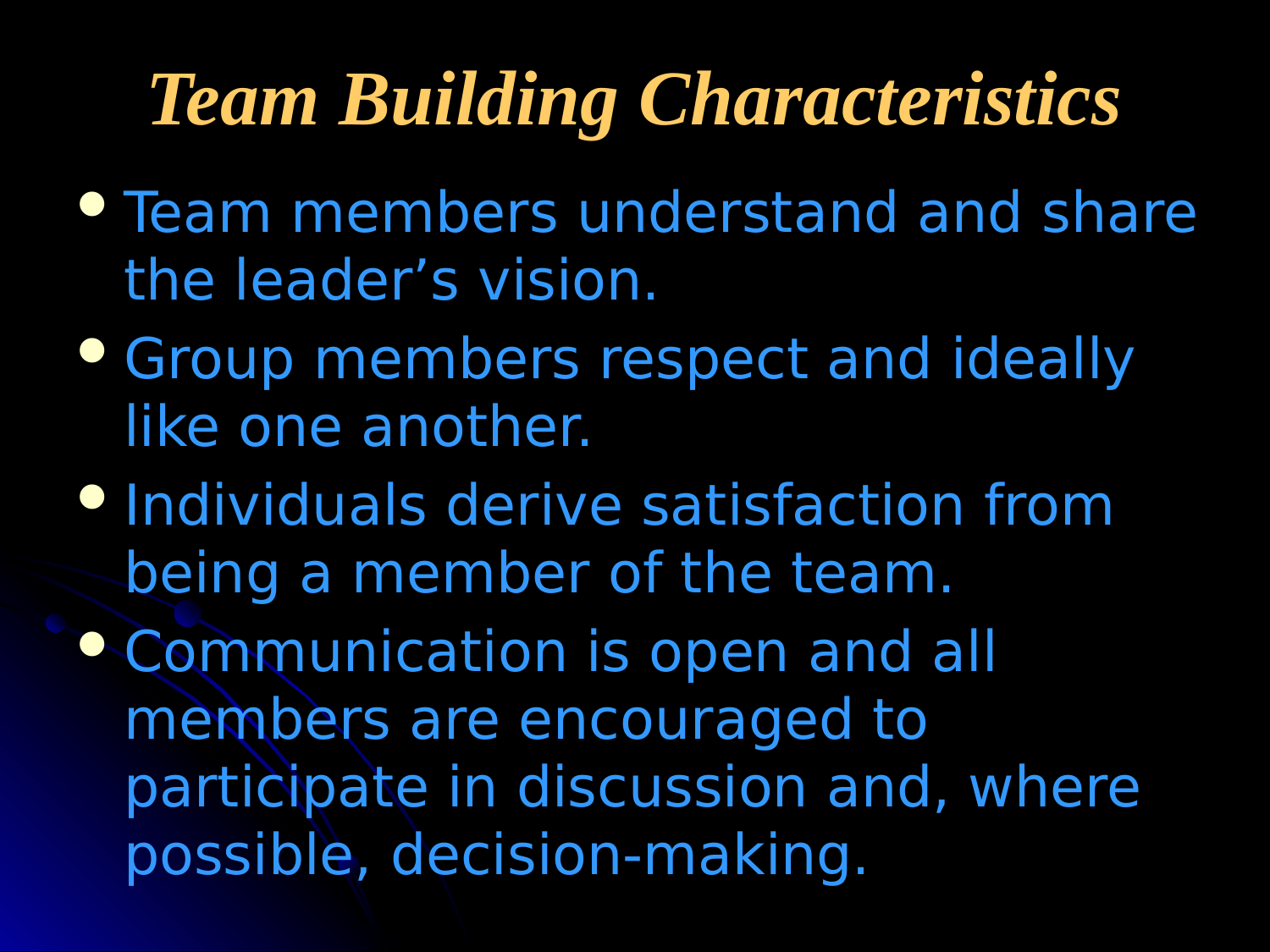

# Team Building Characteristics
Team members understand and share the leader’s vision.
Group members respect and ideally like one another.
Individuals derive satisfaction from being a member of the team.
Communication is open and all members are encouraged to participate in discussion and, where possible, decision-making.